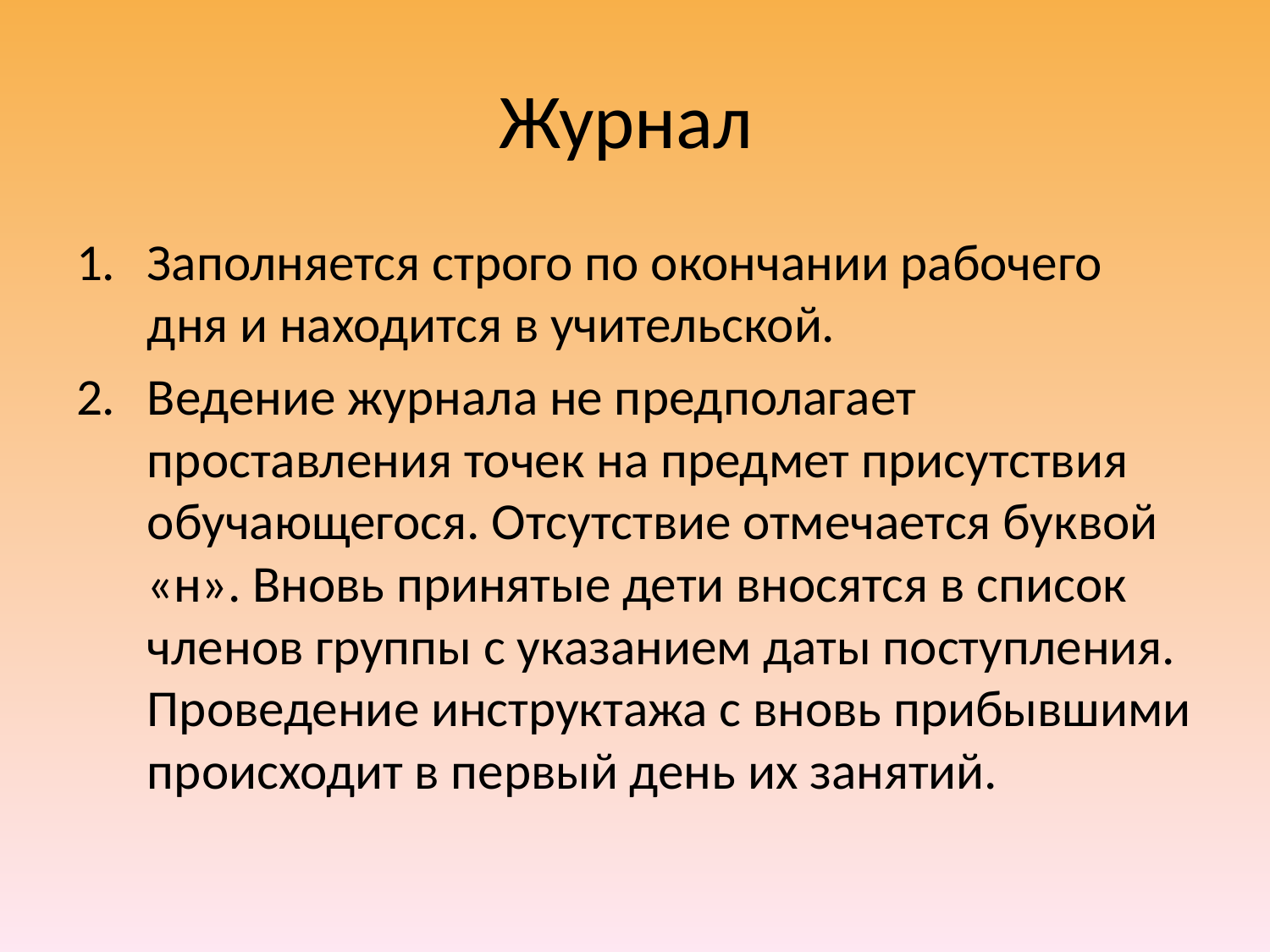

# Журнал
Заполняется строго по окончании рабочего дня и находится в учительской.
Ведение журнала не предполагает проставления точек на предмет присутствия обучающегося. Отсутствие отмечается буквой «н». Вновь принятые дети вносятся в список членов группы с указанием даты поступления. Проведение инструктажа с вновь прибывшими происходит в первый день их занятий.